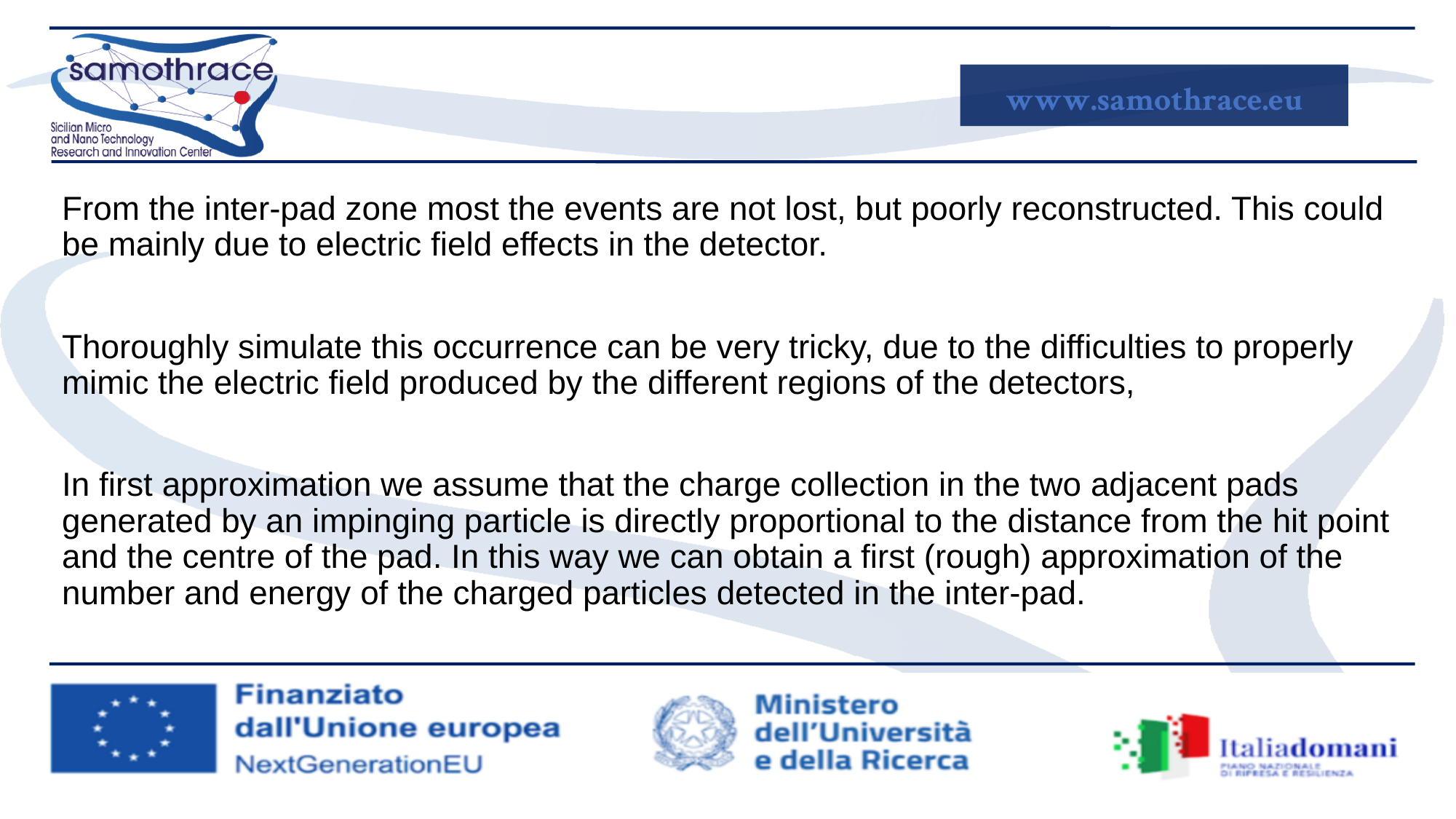

From the inter-pad zone most the events are not lost, but poorly reconstructed. This could be mainly due to electric field effects in the detector.

Thoroughly simulate this occurrence can be very tricky, due to the difficulties to properly mimic the electric field produced by the different regions of the detectors,

In first approximation we assume that the charge collection in the two adjacent pads generated by an impinging particle is directly proportional to the distance from the hit point and the centre of the pad. In this way we can obtain a first (rough) approximation of the number and energy of the charged particles detected in the inter-pad.